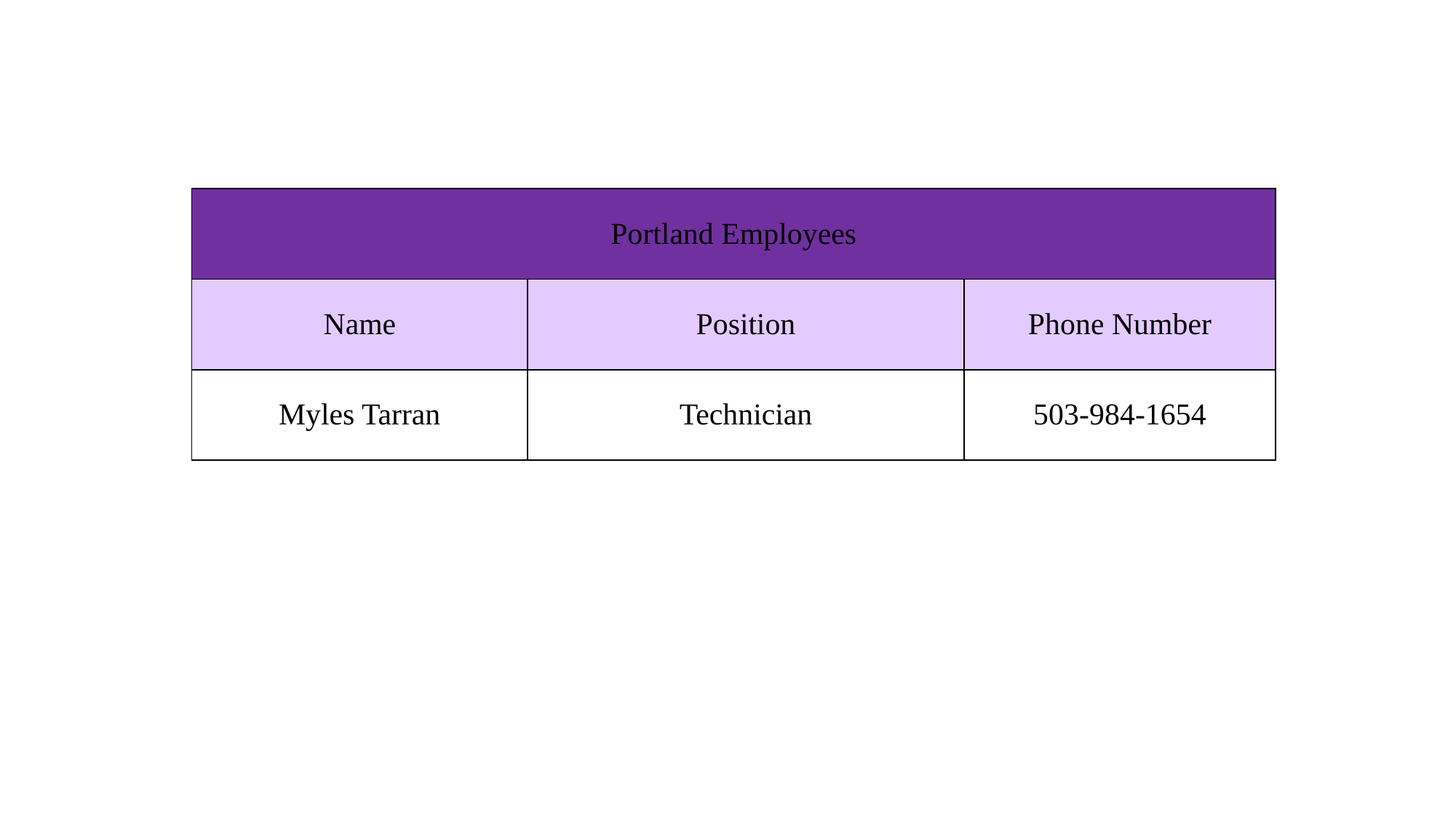

| Portland Employees |  |  |
| --- | --- | --- |
| Name | Position | Phone Number |
| Myles Tarran | Technician | 503-984-1654 |